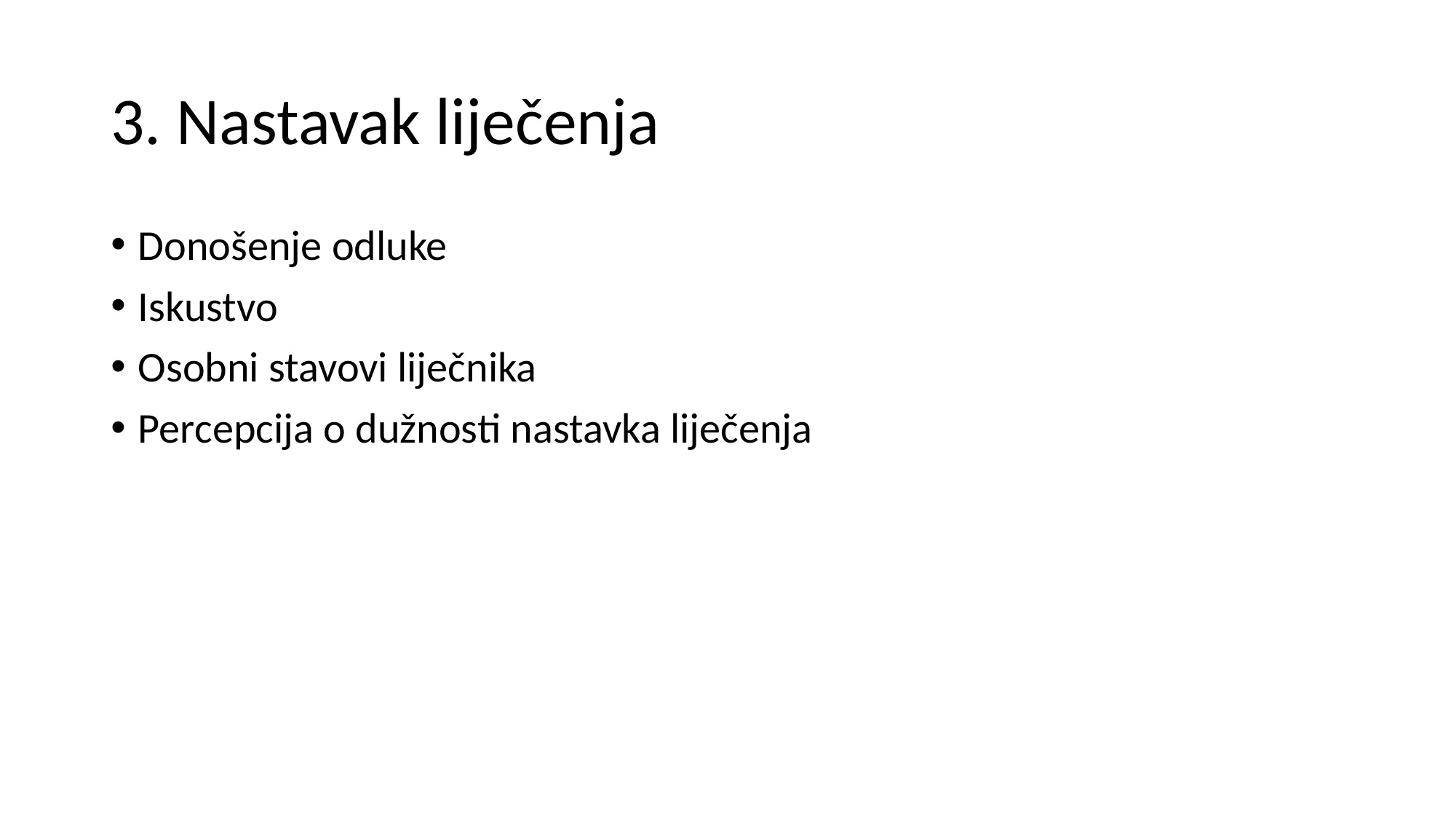

# 3. Nastavak liječenja
Donošenje odluke
Iskustvo
Osobni stavovi liječnika
Percepcija o dužnosti nastavka liječenja